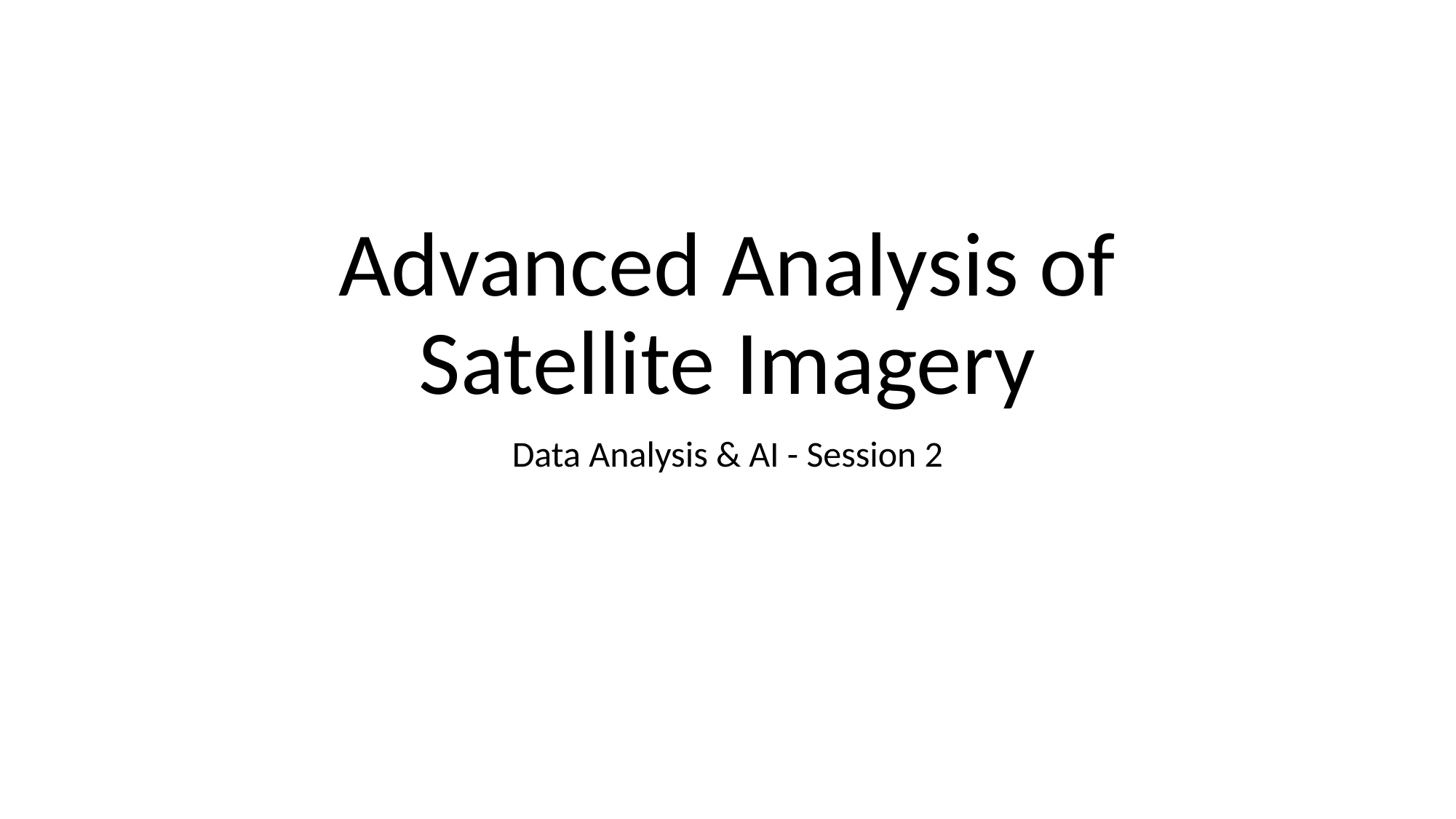

# Advanced Analysis of Satellite Imagery
Data Analysis & AI - Session 2